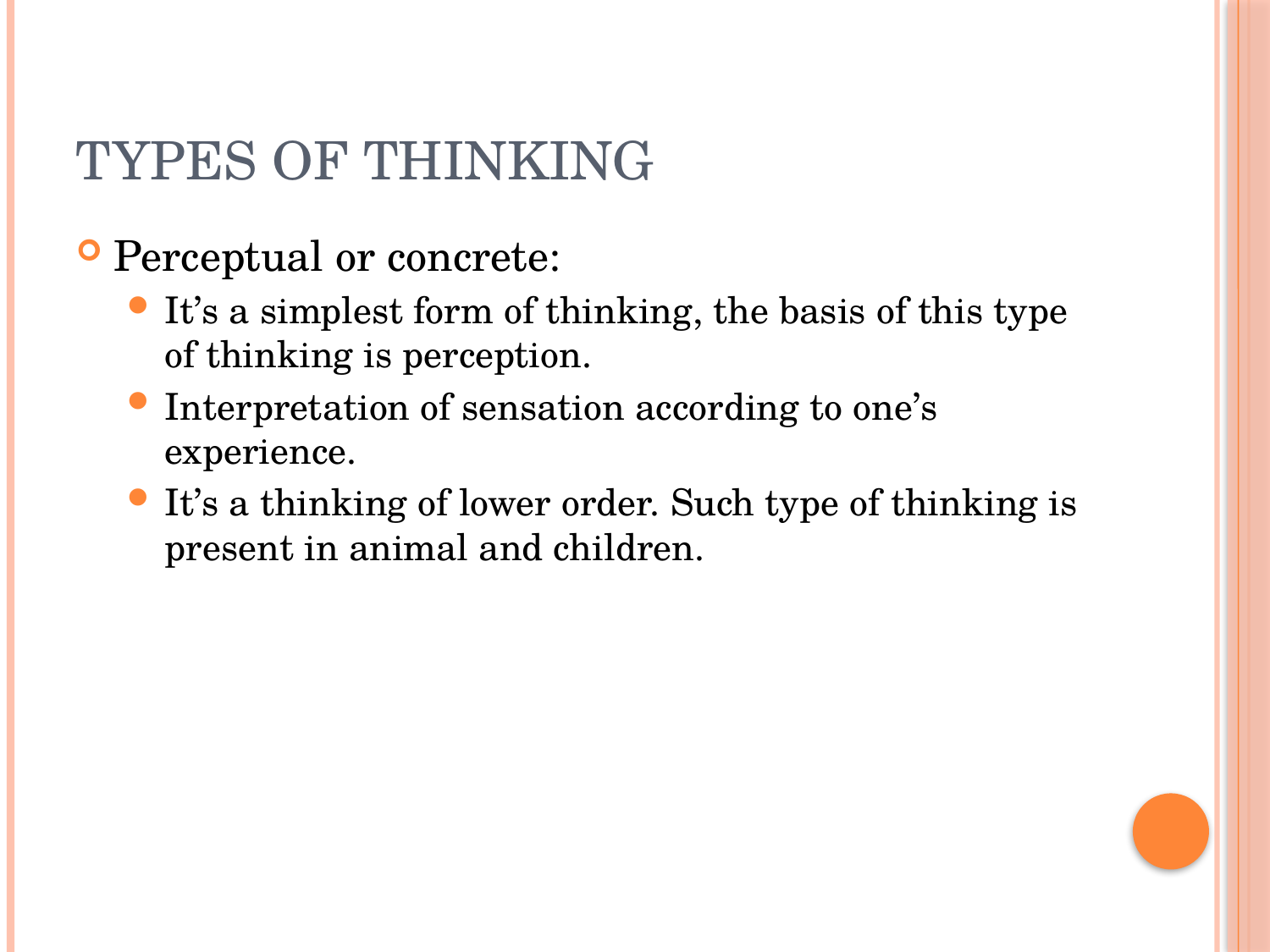

# Types of thinking
Perceptual or concrete:
It’s a simplest form of thinking, the basis of this type of thinking is perception.
Interpretation of sensation according to one’s experience.
It’s a thinking of lower order. Such type of thinking is present in animal and children.